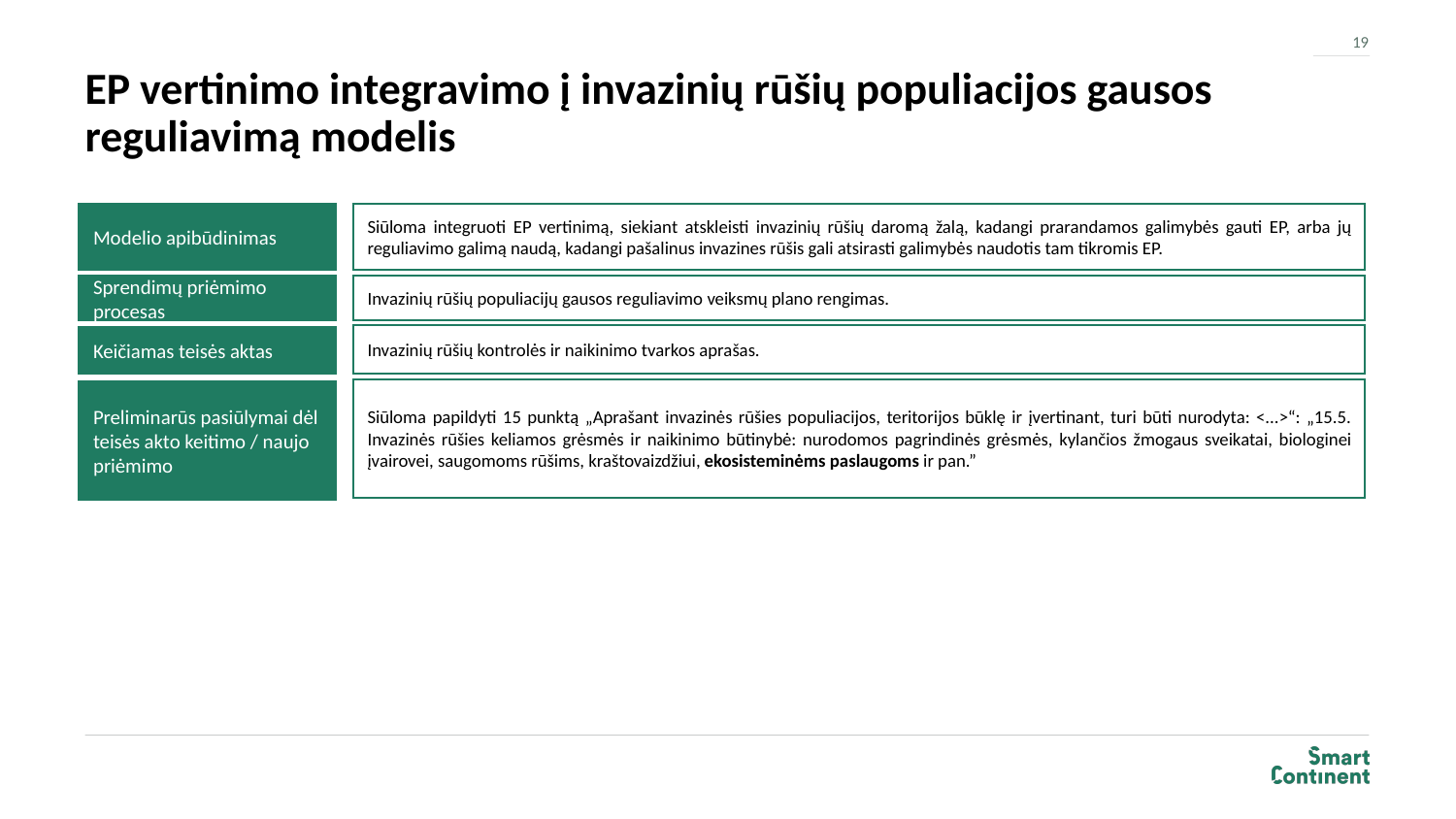

19
# EP vertinimo integravimo į invazinių rūšių populiacijos gausos reguliavimą modelis
Modelio apibūdinimas
Siūloma integruoti EP vertinimą, siekiant atskleisti invazinių rūšių daromą žalą, kadangi prarandamos galimybės gauti EP, arba jų reguliavimo galimą naudą, kadangi pašalinus invazines rūšis gali atsirasti galimybės naudotis tam tikromis EP.
Invazinių rūšių populiacijų gausos reguliavimo veiksmų plano rengimas.
Sprendimų priėmimo procesas
Invazinių rūšių kontrolės ir naikinimo tvarkos aprašas.
Keičiamas teisės aktas
Siūloma papildyti 15 punktą „Aprašant invazinės rūšies populiacijos, teritorijos būklę ir įvertinant, turi būti nurodyta: <...>“: „15.5. Invazinės rūšies keliamos grėsmės ir naikinimo būtinybė: nurodomos pagrindinės grėsmės, kylančios žmogaus sveikatai, biologinei įvairovei, saugomoms rūšims, kraštovaizdžiui, ekosisteminėms paslaugoms ir pan.”
Preliminarūs pasiūlymai dėl teisės akto keitimo / naujo priėmimo